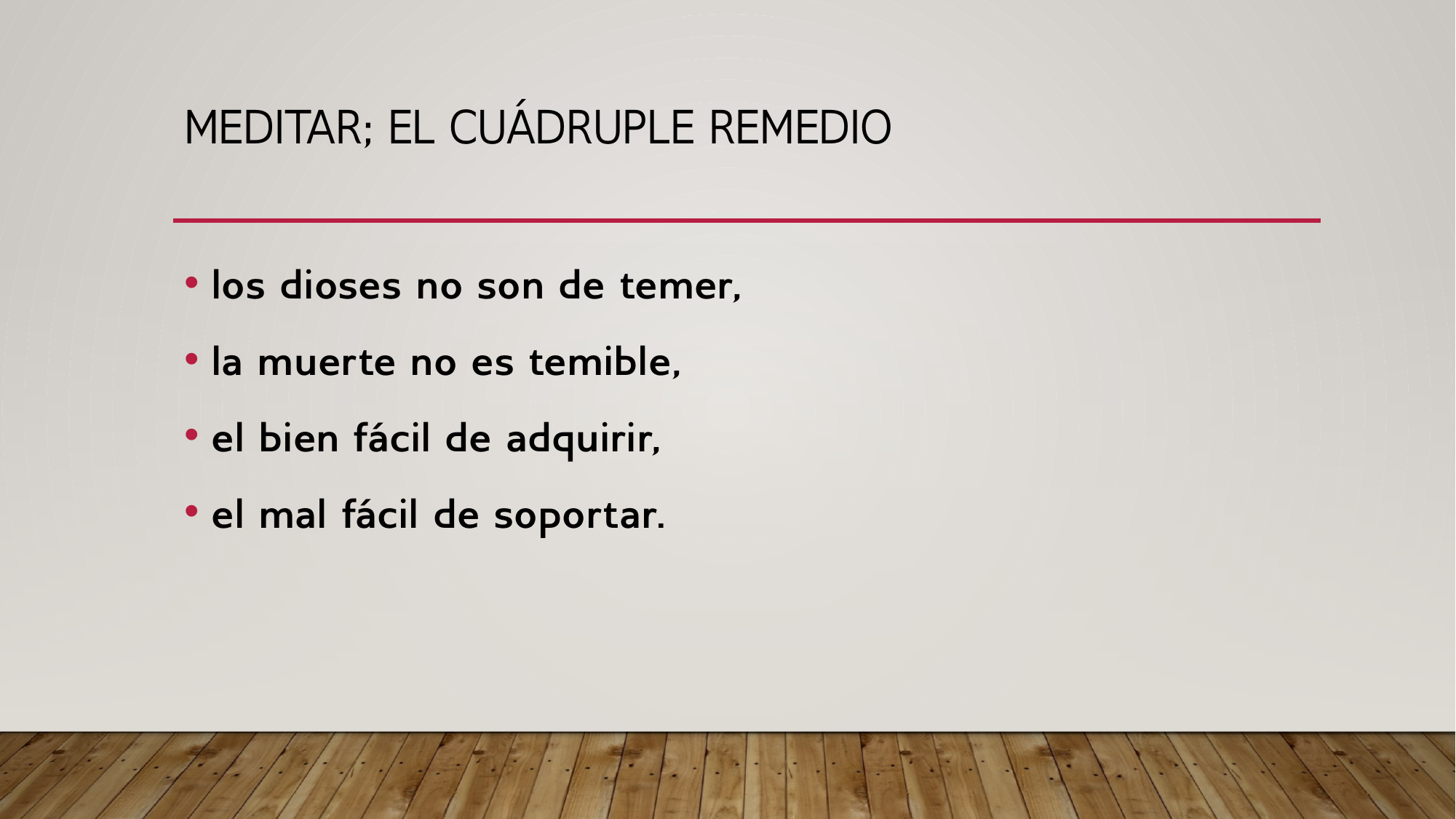

# Meditar; el cuádruple remedio
los dioses no son de temer,
la muerte no es temible,
el bien fácil de adquirir,
el mal fácil de soportar.